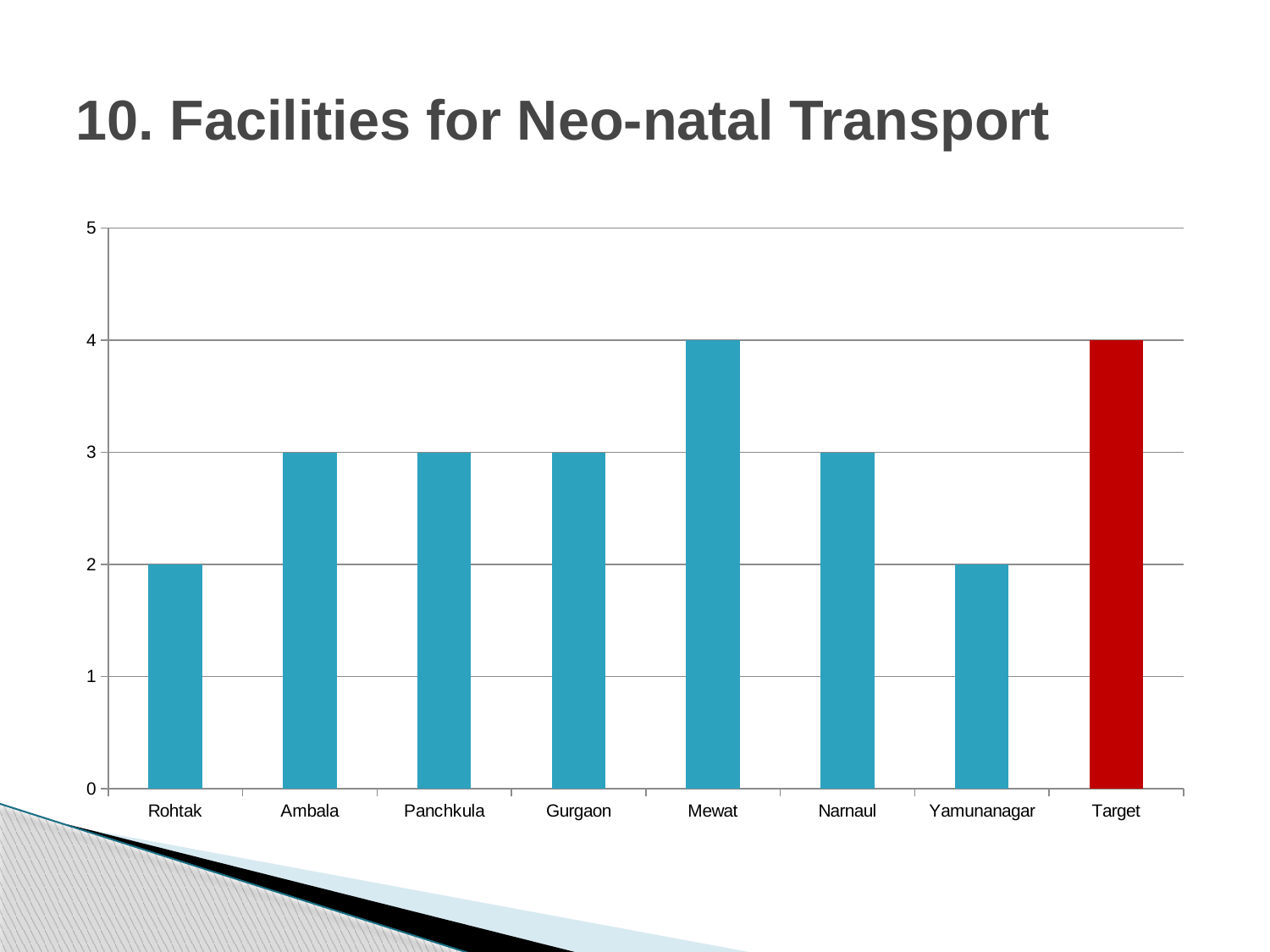

# 10. Facilities for Neo-natal Transport

### Chart

| Category |  |
|---|---|
| Rohtak | 2.0 |
| Ambala | 3.0 |
| Panchkula | 3.0 |
| Gurgaon | 3.0 |
| Mewat | 4.0 |
| Narnaul | 3.0 |
| Yamunanagar | 2.0 |
| Target | 4.0 |